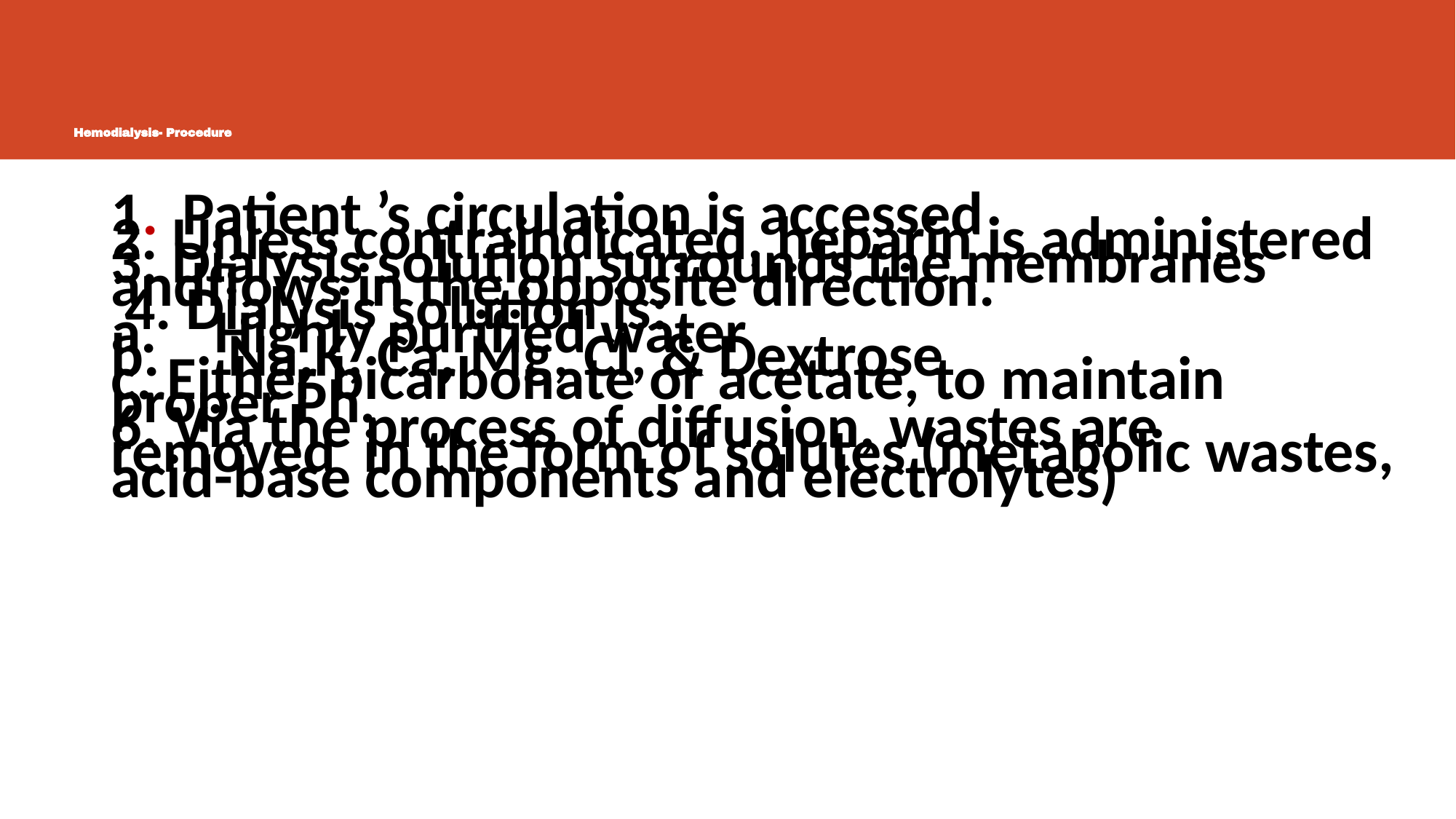

# Hemodialysis- Procedure
1. Patient ’s circulation is accessed
2. Unless contraindicated, heparin is administered
3. Dialysis solution surrounds the membranes andflows in the opposite direction.
 4. Dialysis solution is:
Highly purified water
 Na,K, Ca, Mg, Cl, & Dextrose
c. Either bicarbonate or acetate, to maintain proper Ph.
6. Via the process of diffusion, wastes are removed  in the form of solutes (metabolic wastes, acid-base components and electrolytes)